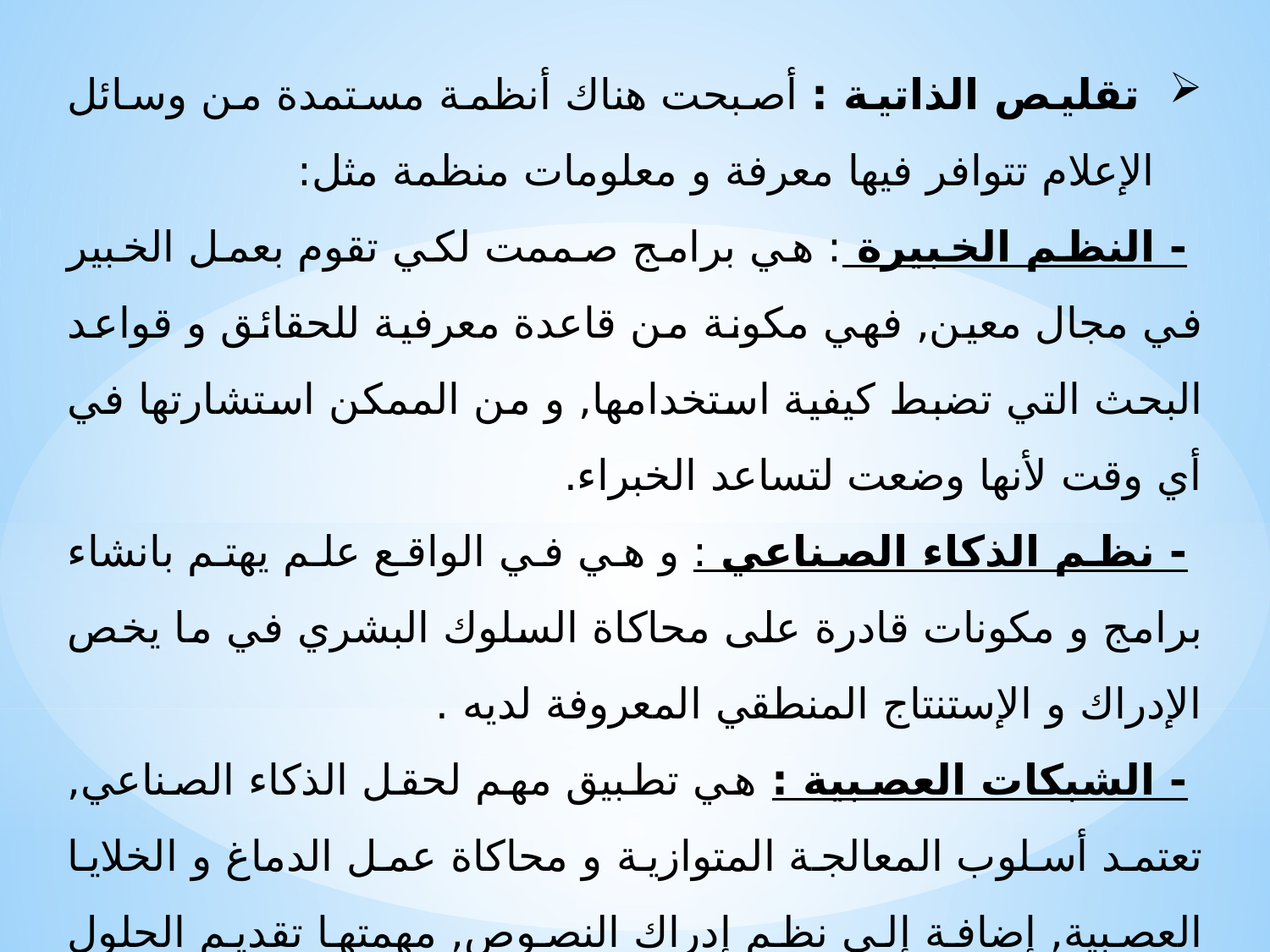

تقليص الذاتية : أصبحت هناك أنظمة مستمدة من وسائل الإعلام تتوافر فيها معرفة و معلومات منظمة مثل:
- النظم الخبيرة : هي برامج صممت لكي تقوم بعمل الخبير في مجال معين, فهي مكونة من قاعدة معرفية للحقائق و قواعد البحث التي تضبط كيفية استخدامها, و من الممكن استشارتها في أي وقت لأنها وضعت لتساعد الخبراء.
- نظم الذكاء الصناعي : و هي في الواقع علم يهتم بانشاء برامج و مكونات قادرة على محاكاة السلوك البشري في ما يخص الإدراك و الإستنتاج المنطقي المعروفة لديه .
- الشبكات العصبية : هي تطبيق مهم لحقل الذكاء الصناعي, تعتمد أسلوب المعالجة المتوازية و محاكاة عمل الدماغ و الخلايا العصبية, إضافة إلى نظم إدراك النصوص, مهمتها تقديم الحلول السريعة من خلال التعامل مع النصوص ذات العلاقة بالمشكلة موضوع القرار.
  و في ظل هذا كله نجد أن الذاتية قد تم تقليصها.